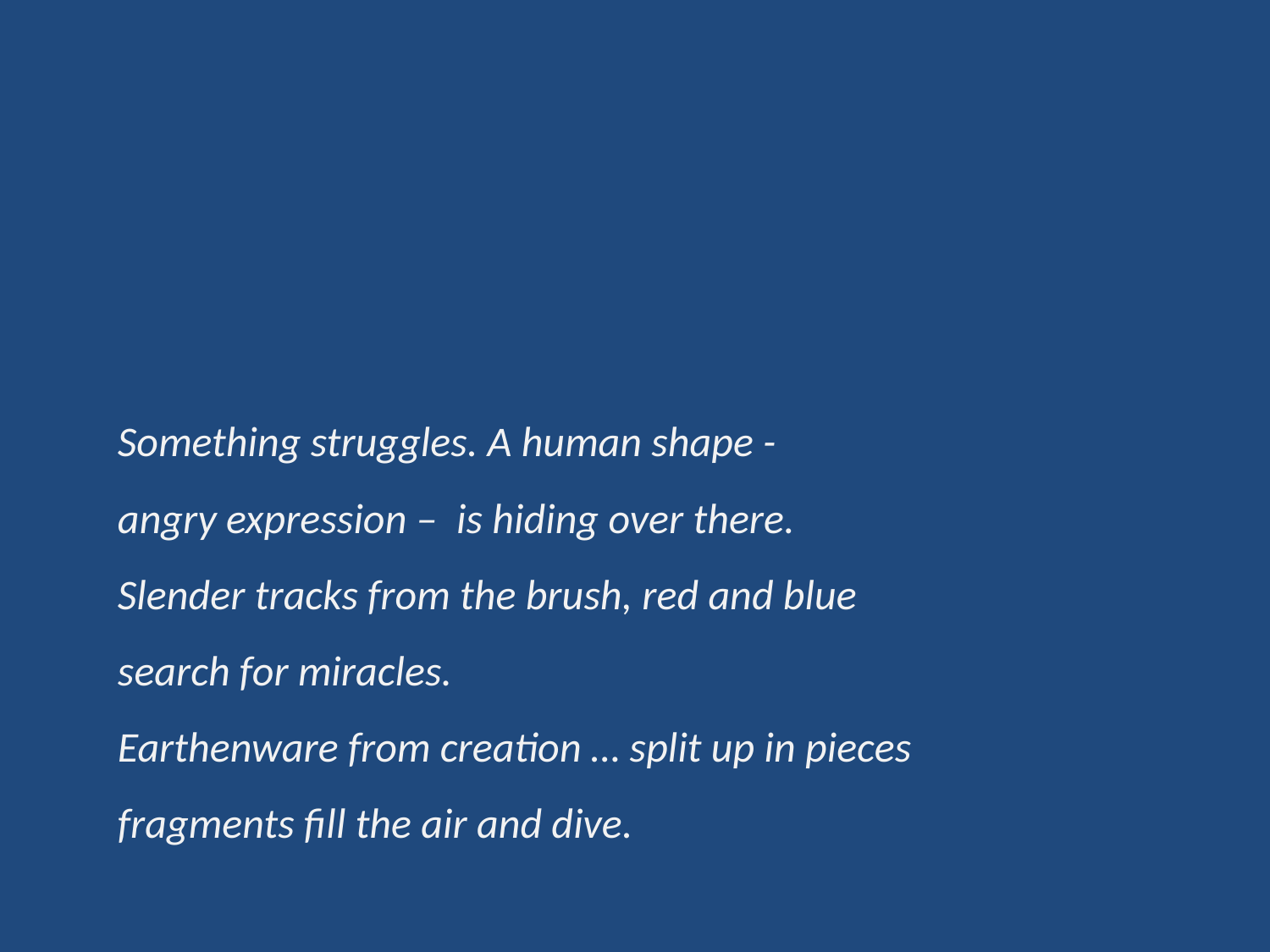

Something struggles. A human shape -
angry expression –  is hiding over there.
Slender tracks from the brush, red and blue
search for miracles.
Earthenware from creation … split up in pieces
fragments fill the air and dive.